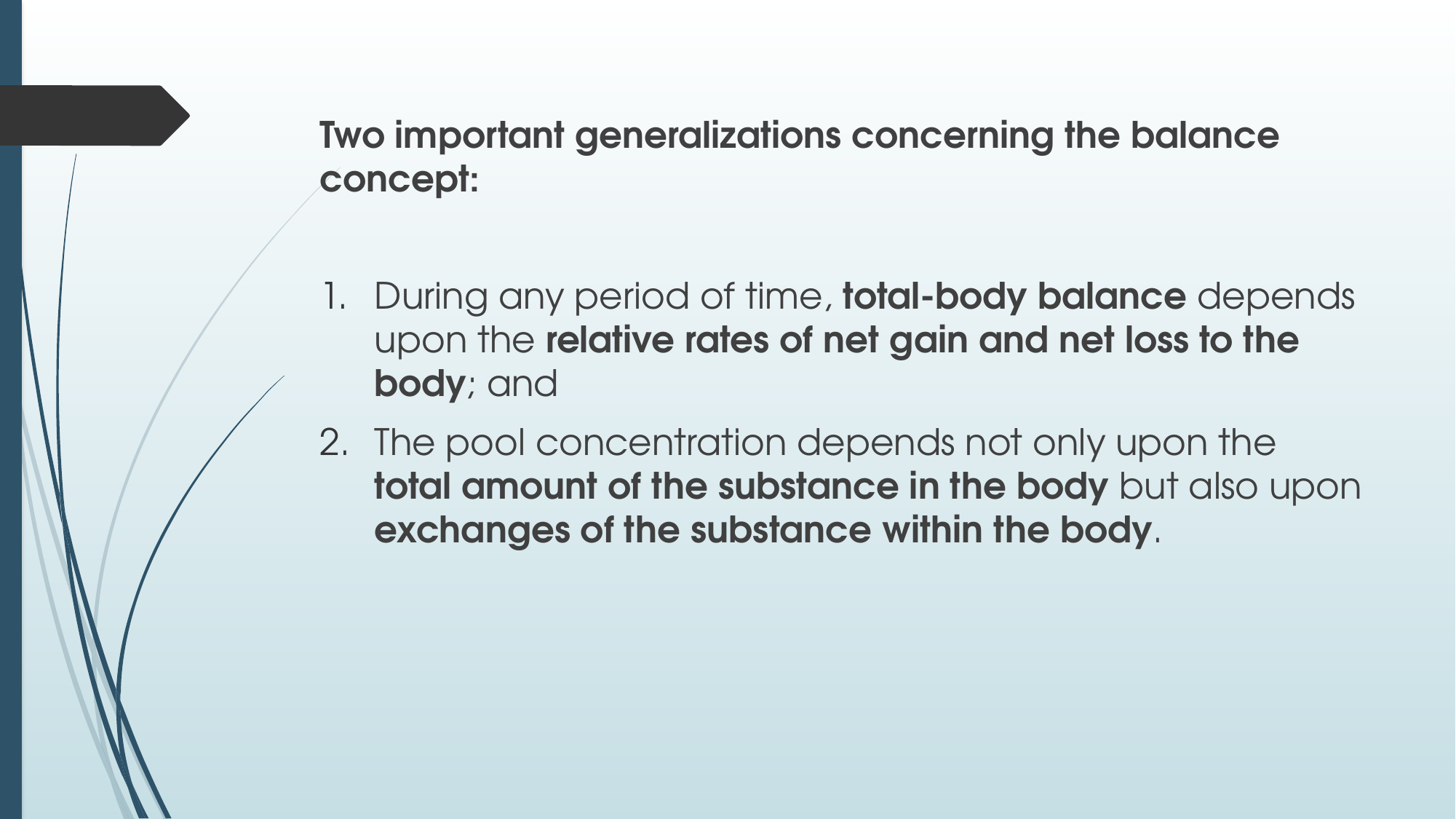

Two important generalizations concerning the balance concept:

During any period of time, total-body balance depends upon the relative rates of net gain and net loss to the body; and
The pool concentration depends not only upon the total amount of the substance in the body but also upon exchanges of the substance within the body.